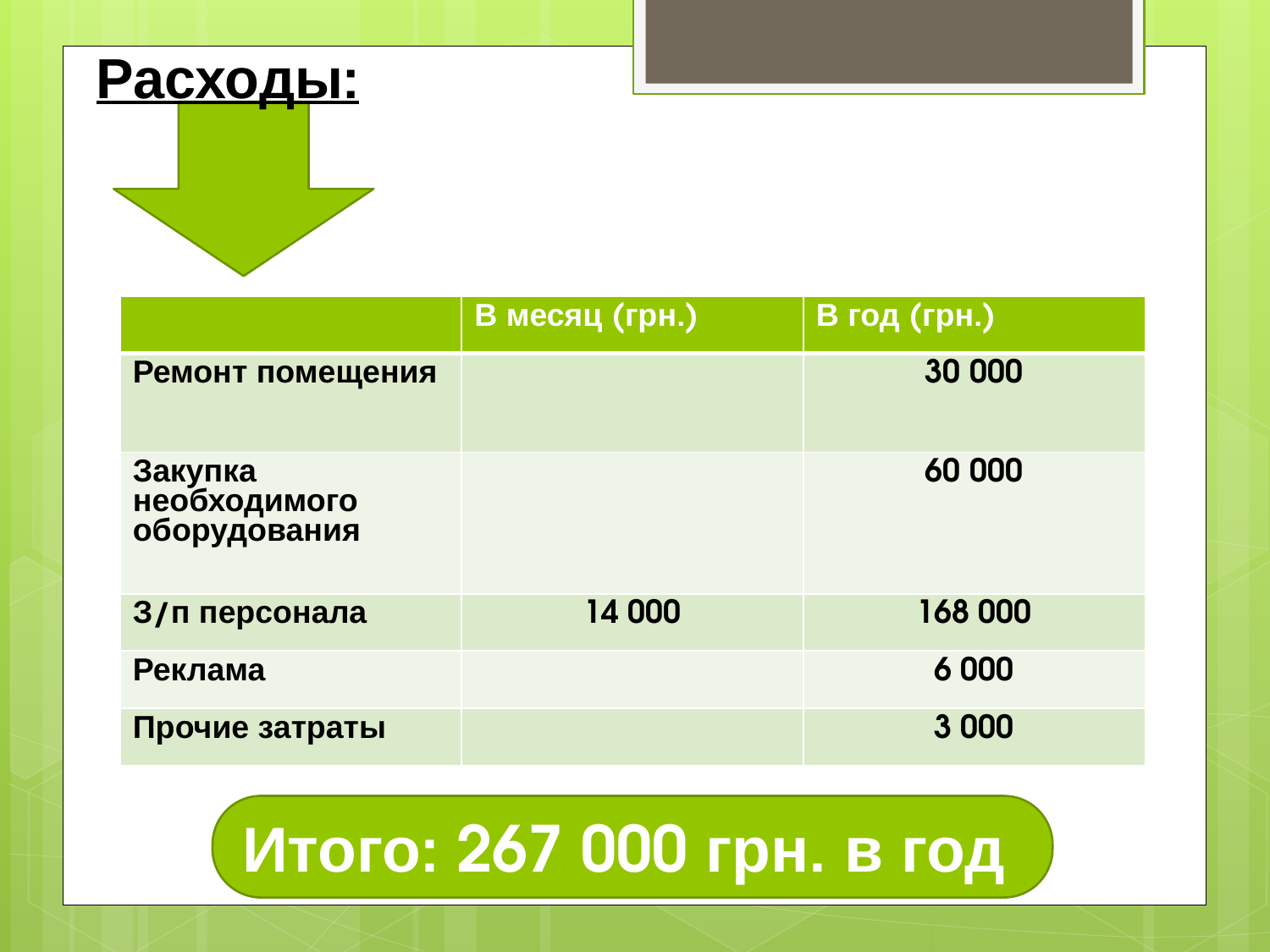

Расходы:

|  | В месяц (грн.) | В год (грн.) |
| --- | --- | --- |
| Ремонт помещения |  | 30 000 |
| Закупка необходимого оборудования |  | 60 000 |
| З/п персонала | 14 000 | 168 000 |
| Реклама |  | 6 000 |
| Прочие затраты |  | 3 000 |
Итого: 267 000 грн. в год